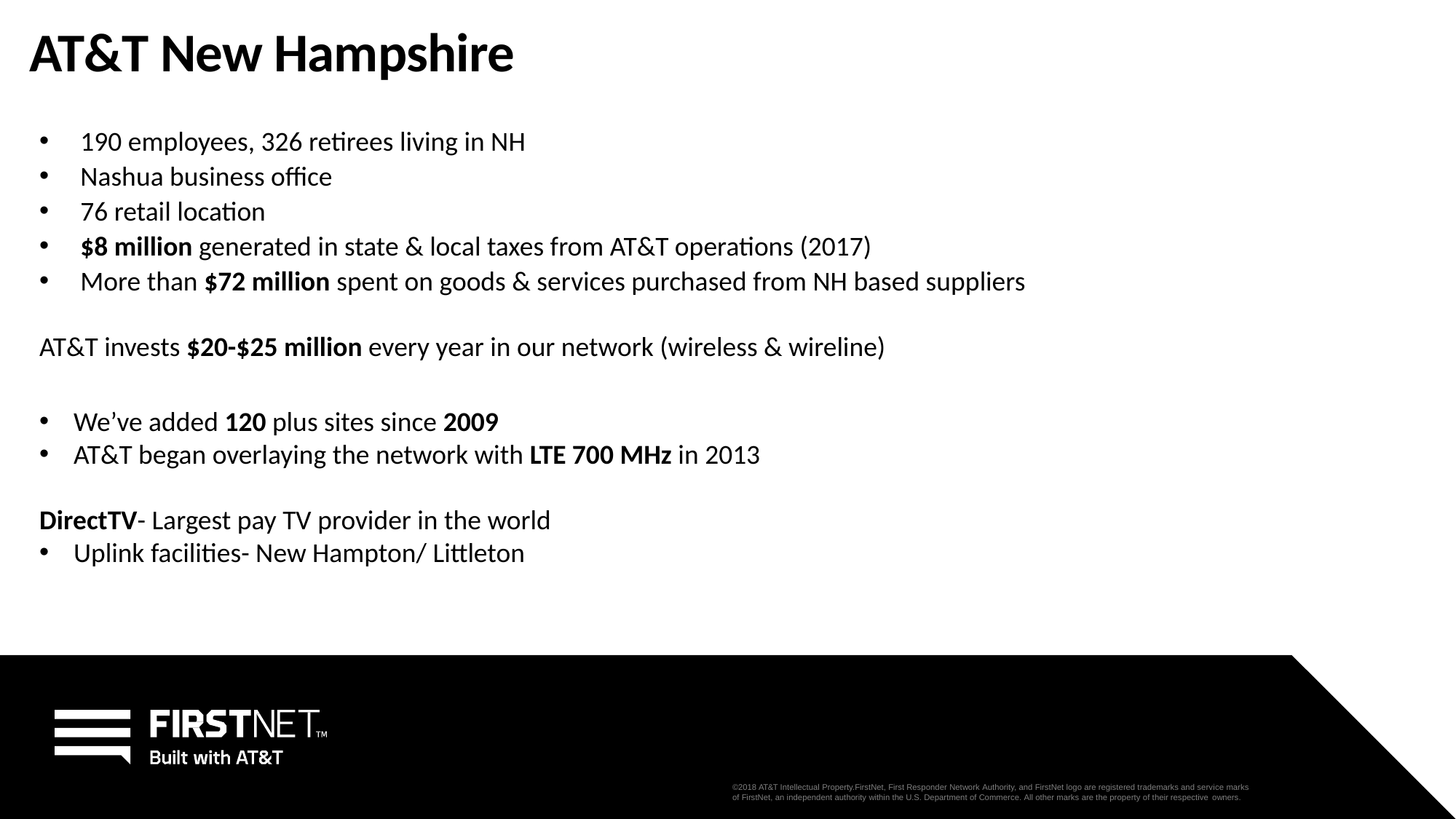

AT&T New Hampshire

190 employees, 326 retirees living in NH
Nashua business office
76 retail location
$8 million generated in state & local taxes from AT&T operations (2017)
More than $72 million spent on goods & services purchased from NH based suppliers

AT&T invests $20-$25 million every year in our network (wireless & wireline)

We’ve added 120 plus sites since 2009
AT&T began overlaying the network with LTE 700 MHz in 2013

DirectTV- Largest pay TV provider in the world
Uplink facilities- New Hampton/ Littleton

©2018 AT&T Intellectual Property.FirstNet, First Responder Network Authority, and FirstNet logo are registered trademarks and service marks
of FirstNet, an independent authority within the U.S. Department of Commerce. All other marks are the property of their respective owners.